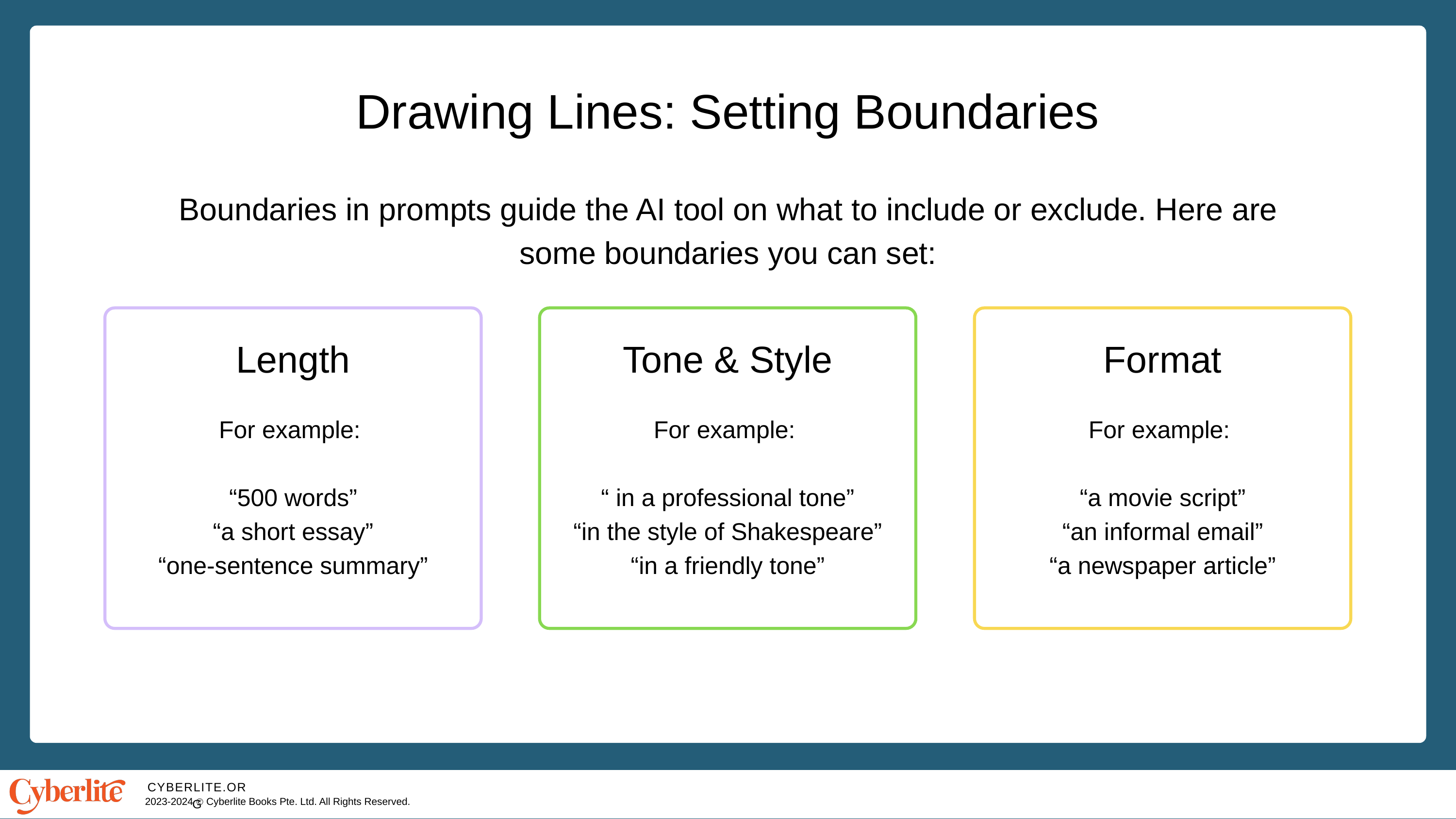

Drawing Lines: Setting Boundaries
Boundaries in prompts guide the AI tool on what to include or exclude. Here are some boundaries you can set:

Length
For example:

“500 words”
“a short essay”
“one-sentence summary”

Tone & Style
For example:

“ in a professional tone”
“in the style of Shakespeare”
“in a friendly tone”

Format
For example:

“a movie script”
“an informal email”
“a newspaper article”

CYBERLITE.ORG
2023-2024 Ⓒ Cyberlite Books Pte. Ltd. All Rights Reserved.